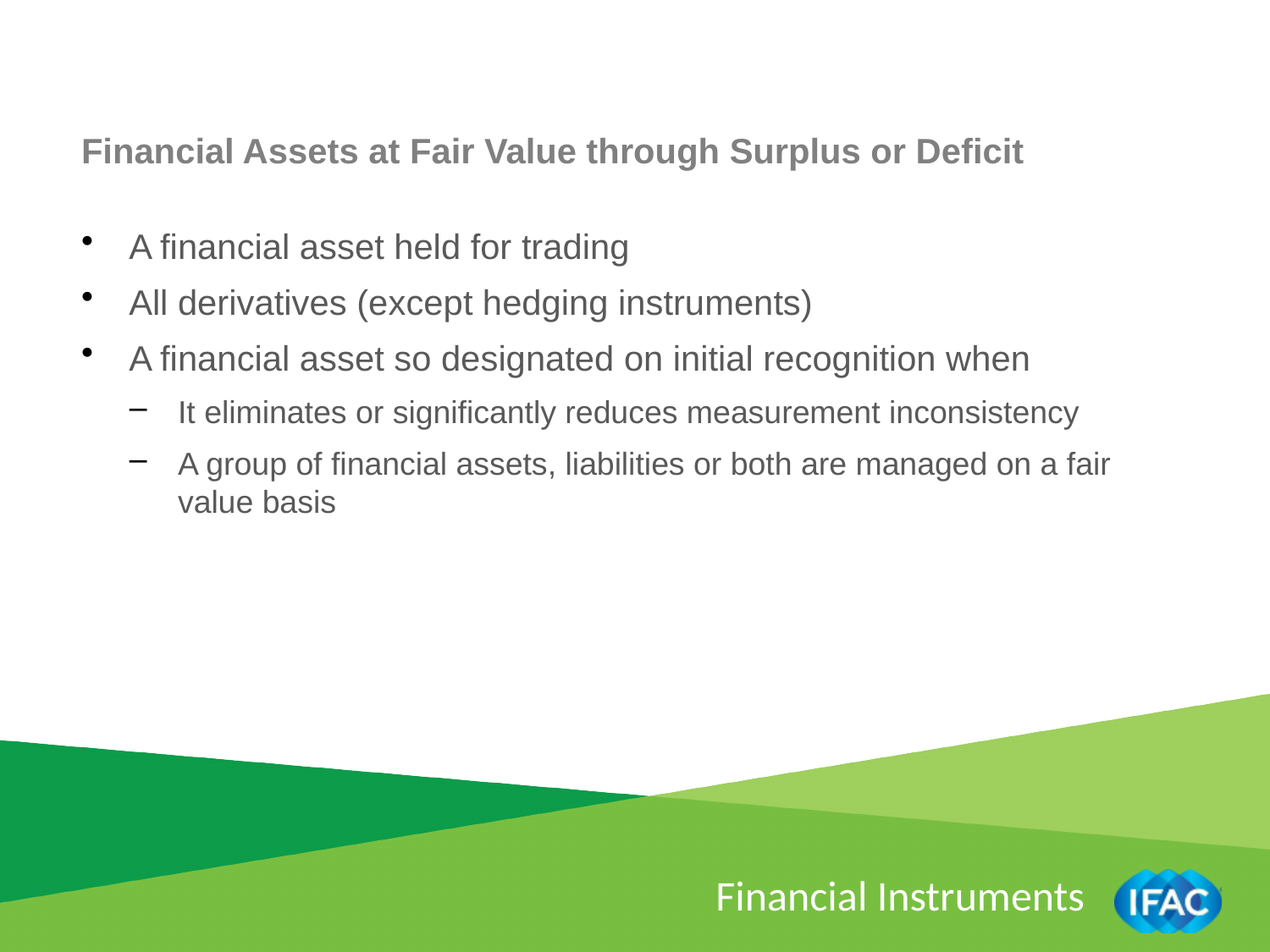

Financial Assets at Fair Value through Surplus or Deficit

A financial asset held for trading
All derivatives (except hedging instruments)
A financial asset so designated on initial recognition when
It eliminates or significantly reduces measurement inconsistency
A group of financial assets, liabilities or both are managed on a fair value basis

Financial Instruments